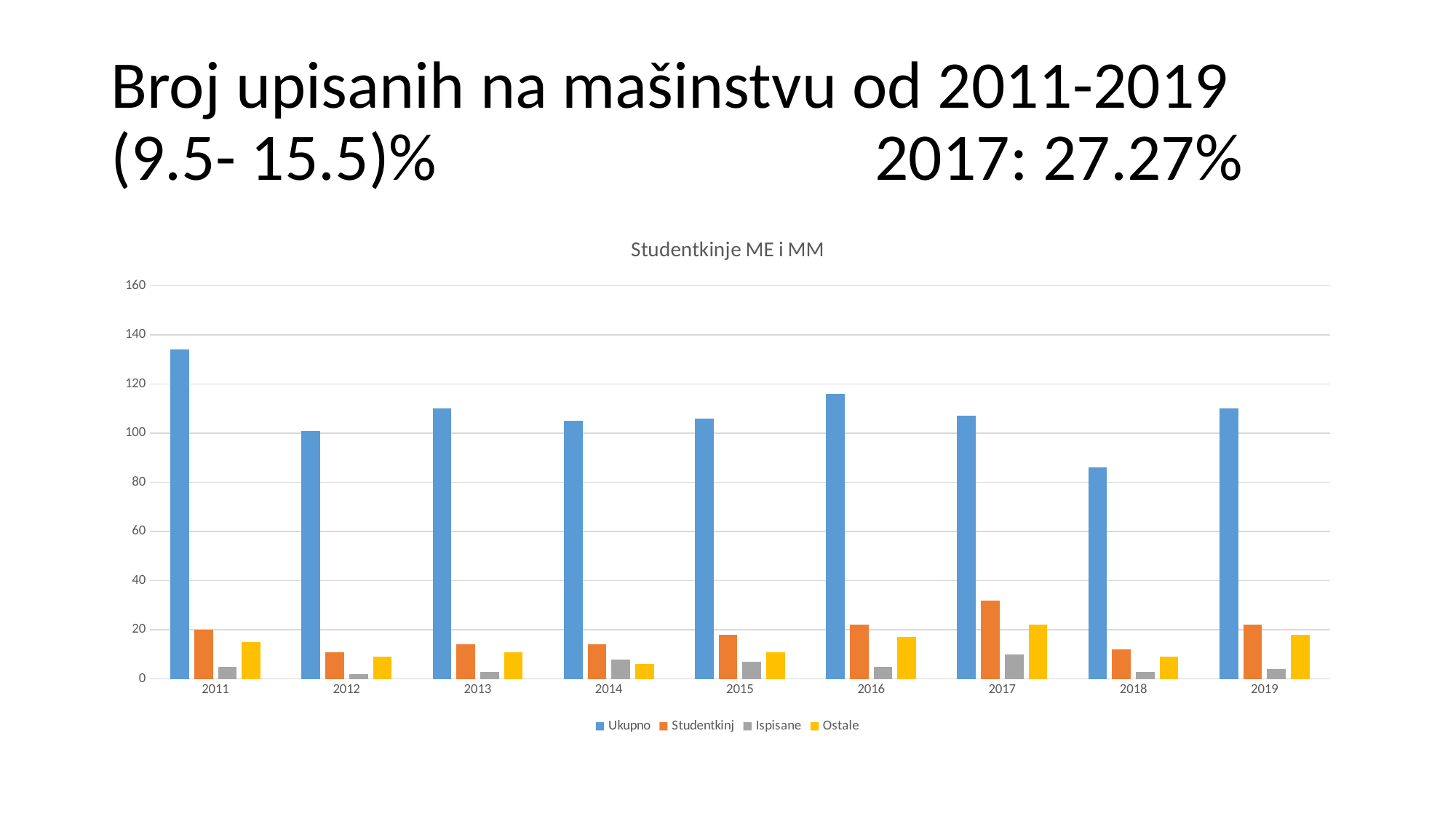

# Broj upisanih na mašinstvu od 2011-2019 (9.5- 15.5)% 				2017: 27.27%

### Chart: Studentkinje ME i MM

| Category | Ukupno | Studentkinj | Ispisane | Ostale |
|---|---|---|---|---|
| 2011 | 134.0 | 20.0 | 5.0 | 15.0 |
| 2012 | 101.0 | 11.0 | 2.0 | 9.0 |
| 2013 | 110.0 | 14.0 | 3.0 | 11.0 |
| 2014 | 105.0 | 14.0 | 8.0 | 6.0 |
| 2015 | 106.0 | 18.0 | 7.0 | 11.0 |
| 2016 | 116.0 | 22.0 | 5.0 | 17.0 |
| 2017 | 107.0 | 32.0 | 10.0 | 22.0 |
| 2018 | 86.0 | 12.0 | 3.0 | 9.0 |
| 2019 | 110.0 | 22.0 | 4.0 | 18.0 |